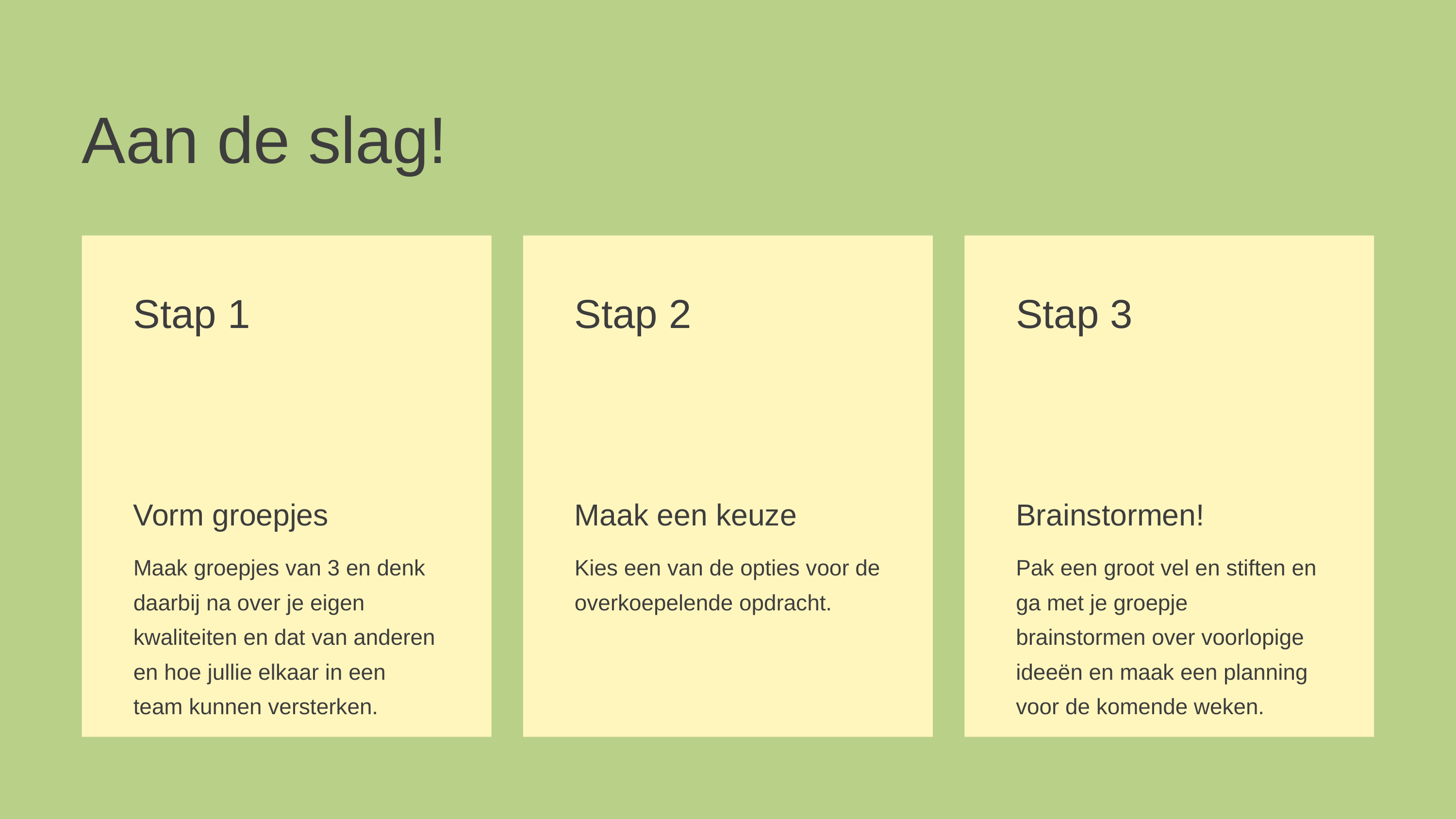

Aan de slag!

Stap 1
Stap 2
Stap 3
Vorm groepjes
Maak groepjes van 3 en denk daarbij na over je eigen kwaliteiten en dat van anderen en hoe jullie elkaar in een team kunnen versterken.
Maak een keuze
Kies een van de opties voor de overkoepelende opdracht.
Brainstormen!
Pak een groot vel en stiften en ga met je groepje brainstormen over voorlopige ideeën en maak een planning voor de komende weken.